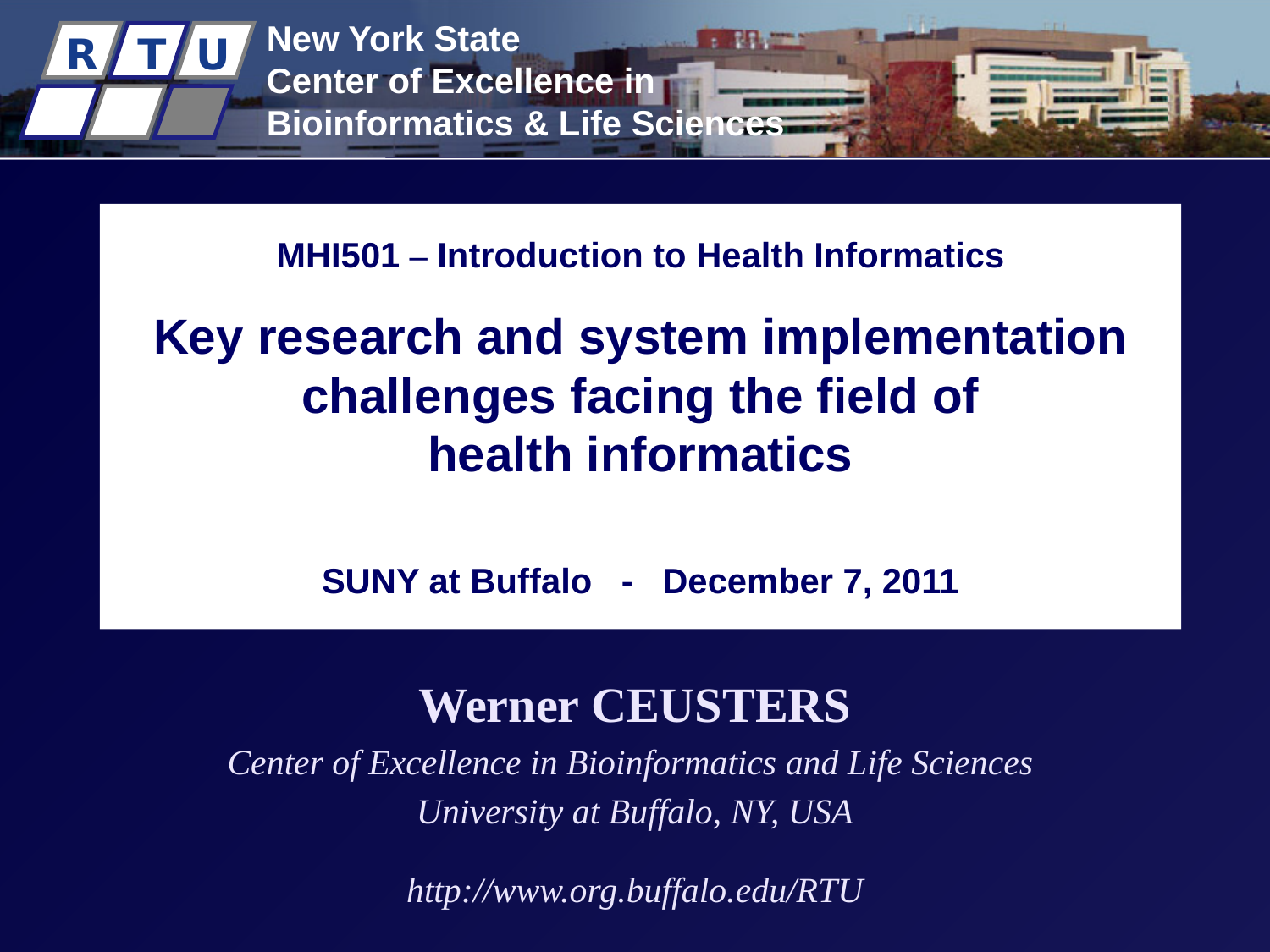

# MHI501 – Introduction to Health Informatics Key research and system implementation challenges facing the field of health informatics SUNY at Buffalo   -   December 7, 2011
Werner CEUSTERS
Center of Excellence in Bioinformatics and Life Sciences
University at Buffalo, NY, USA

http://www.org.buffalo.edu/RTU